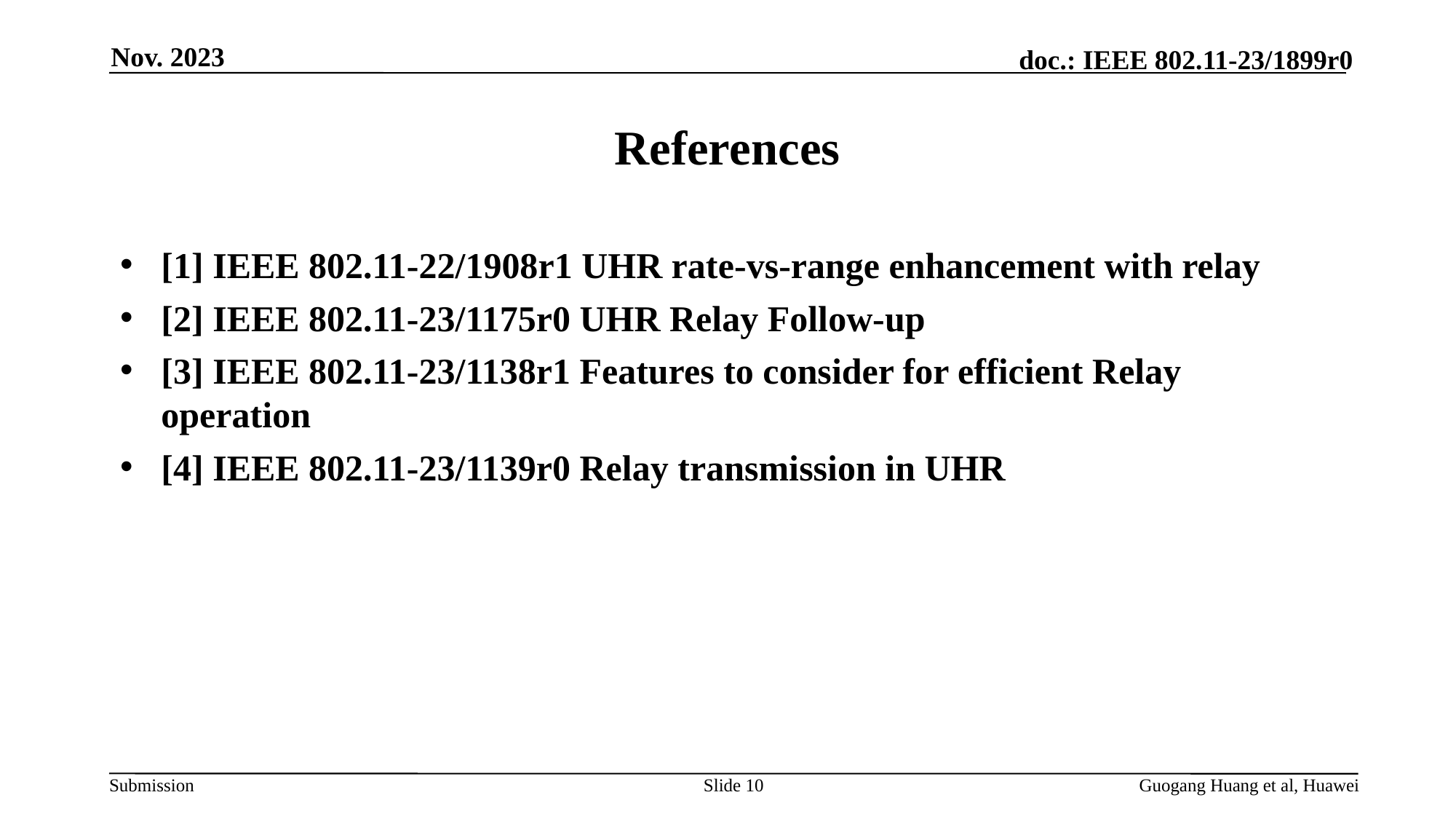

Nov. 2023
# References
[1] IEEE 802.11-22/1908r1 UHR rate-vs-range enhancement with relay
[2] IEEE 802.11-23/1175r0 UHR Relay Follow-up
[3] IEEE 802.11-23/1138r1 Features to consider for efficient Relay operation
[4] IEEE 802.11-23/1139r0 Relay transmission in UHR
Slide 10
Guogang Huang et al, Huawei